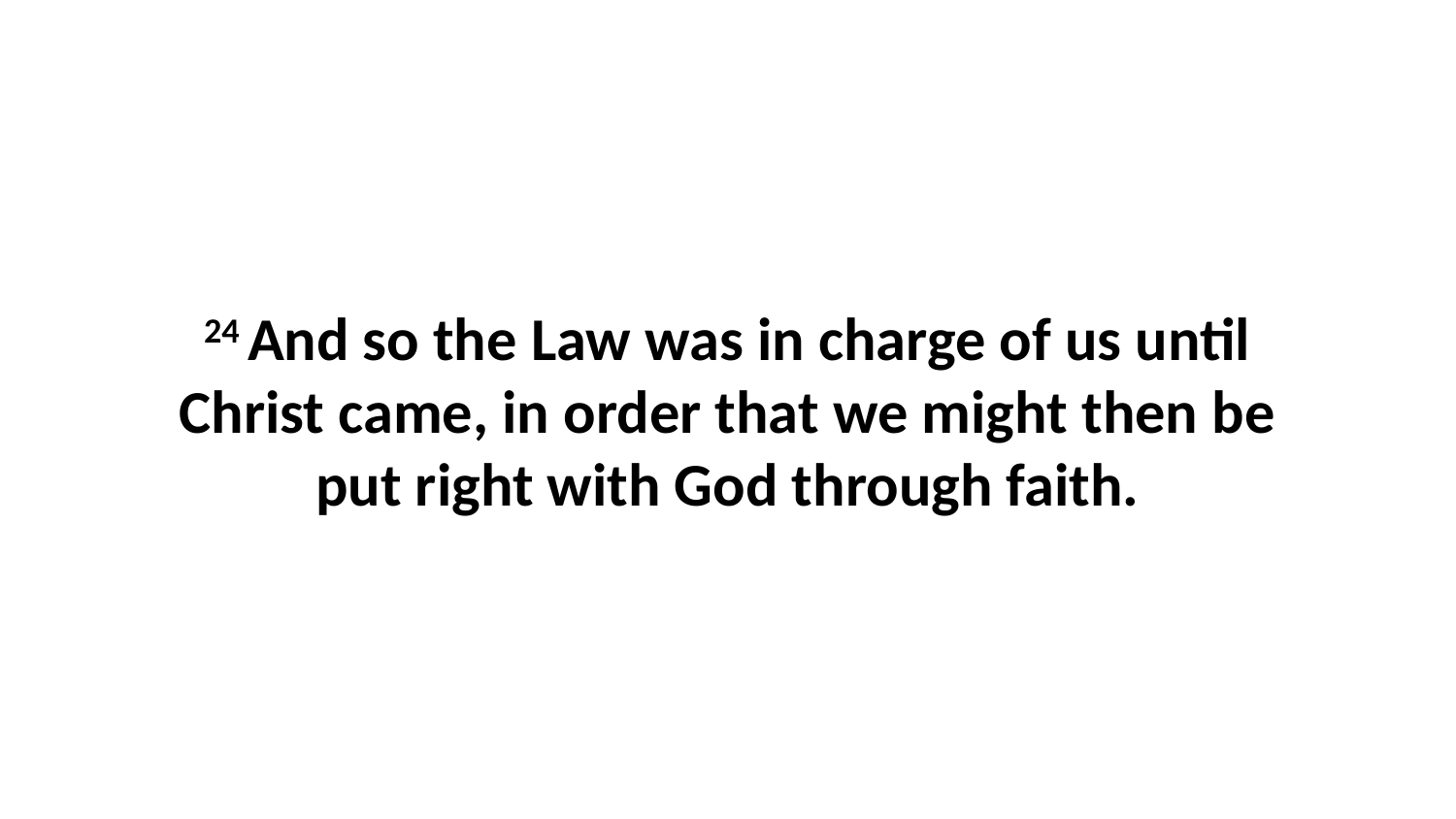

24 And so the Law was in charge of us until Christ came, in order that we might then be put right with God through faith.